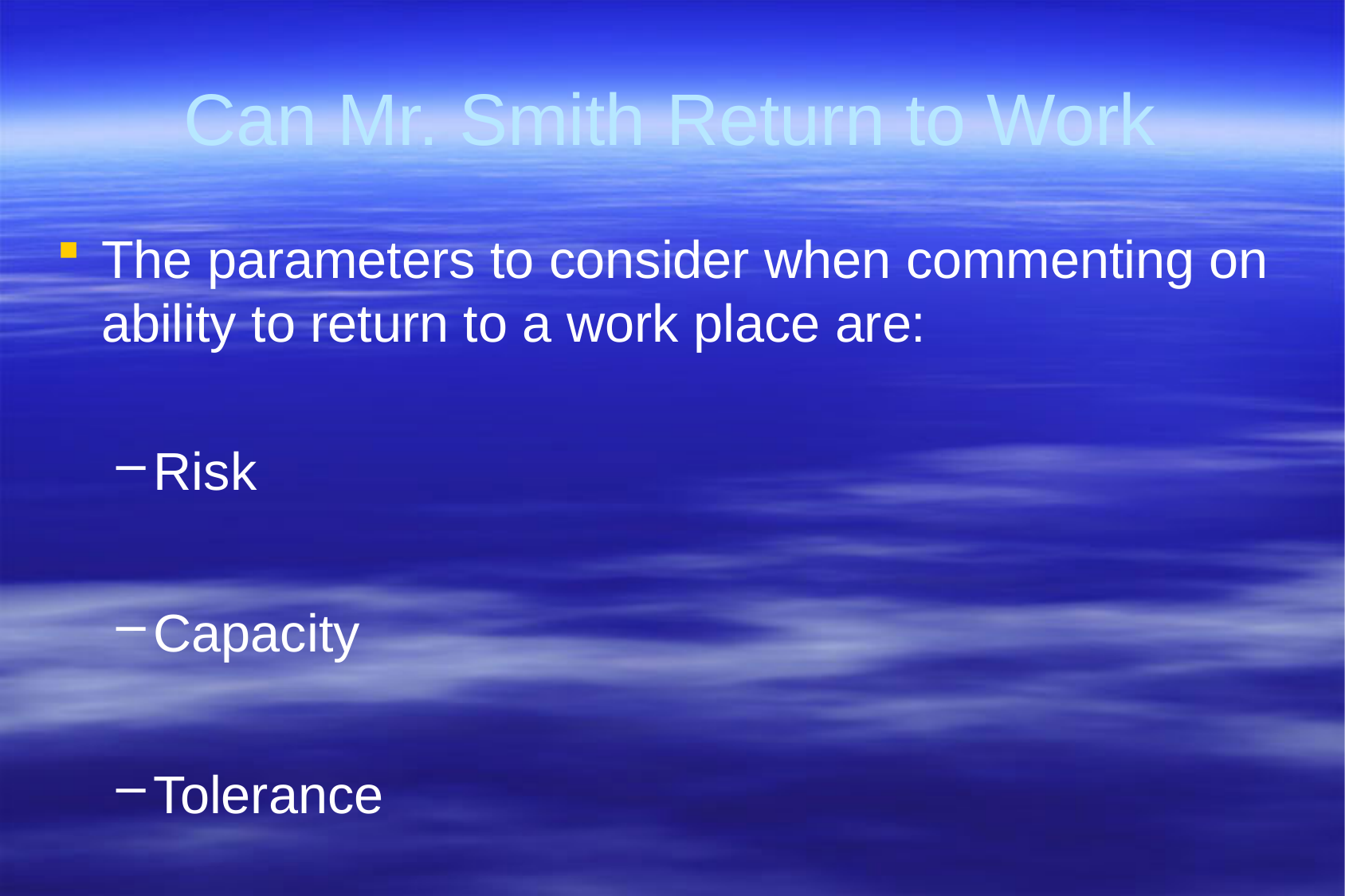

# Can Mr. Smith Return to Work
The parameters to consider when commenting on ability to return to a work place are:

Risk

Capacity

Tolerance